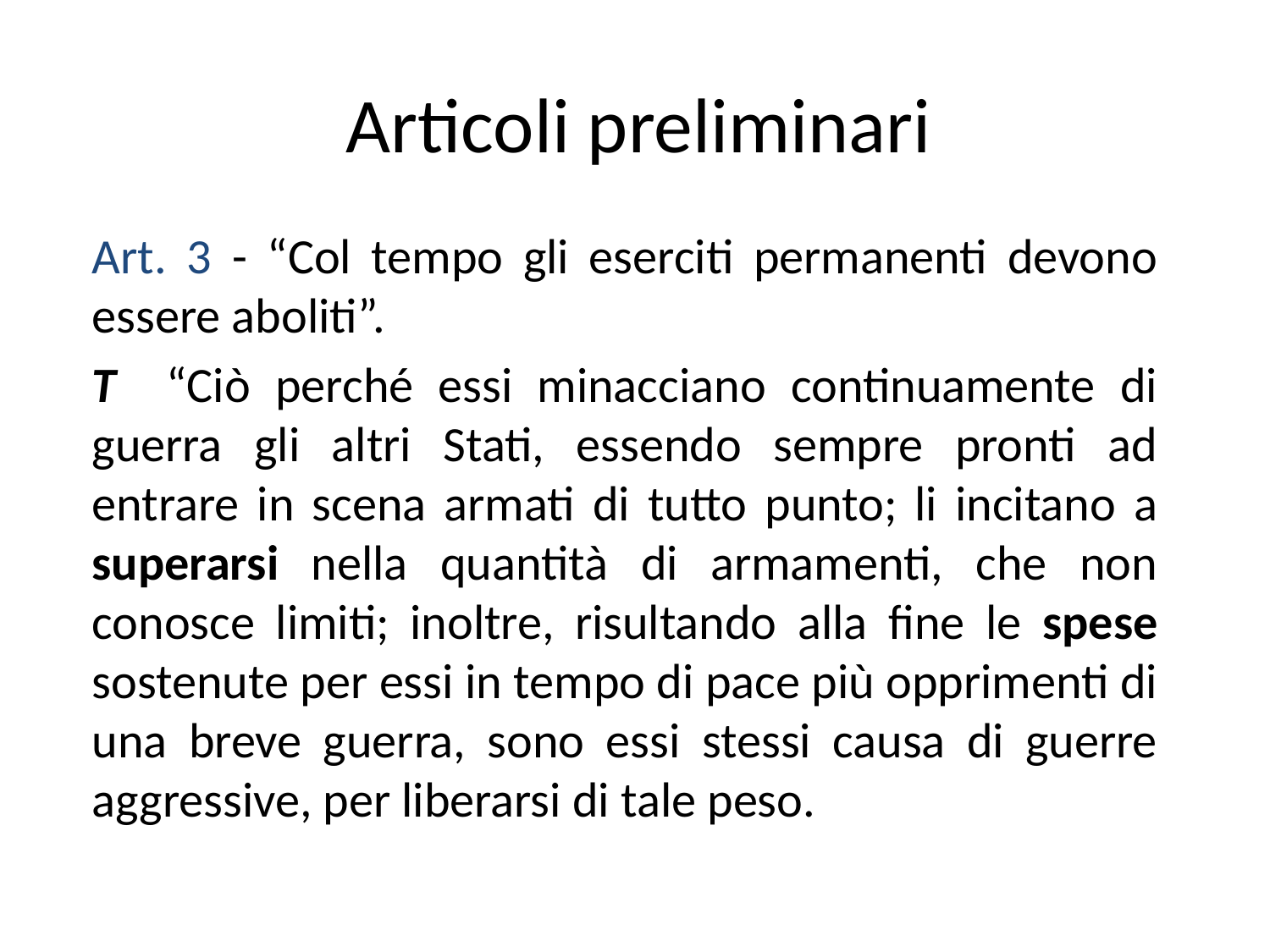

# Articoli preliminari
Art. 3 - “Col tempo gli eserciti permanenti devono essere aboliti”.
T  “Ciò perché essi minacciano continuamente di guerra gli altri Stati, essendo sempre pronti ad entrare in scena armati di tutto punto; li incitano a superarsi nella quantità di armamenti, che non conosce limiti; inoltre, risultando alla fine le spese sostenute per essi in tempo di pace più opprimenti di una breve guerra, sono essi stessi causa di guerre aggressive, per liberarsi di tale peso.